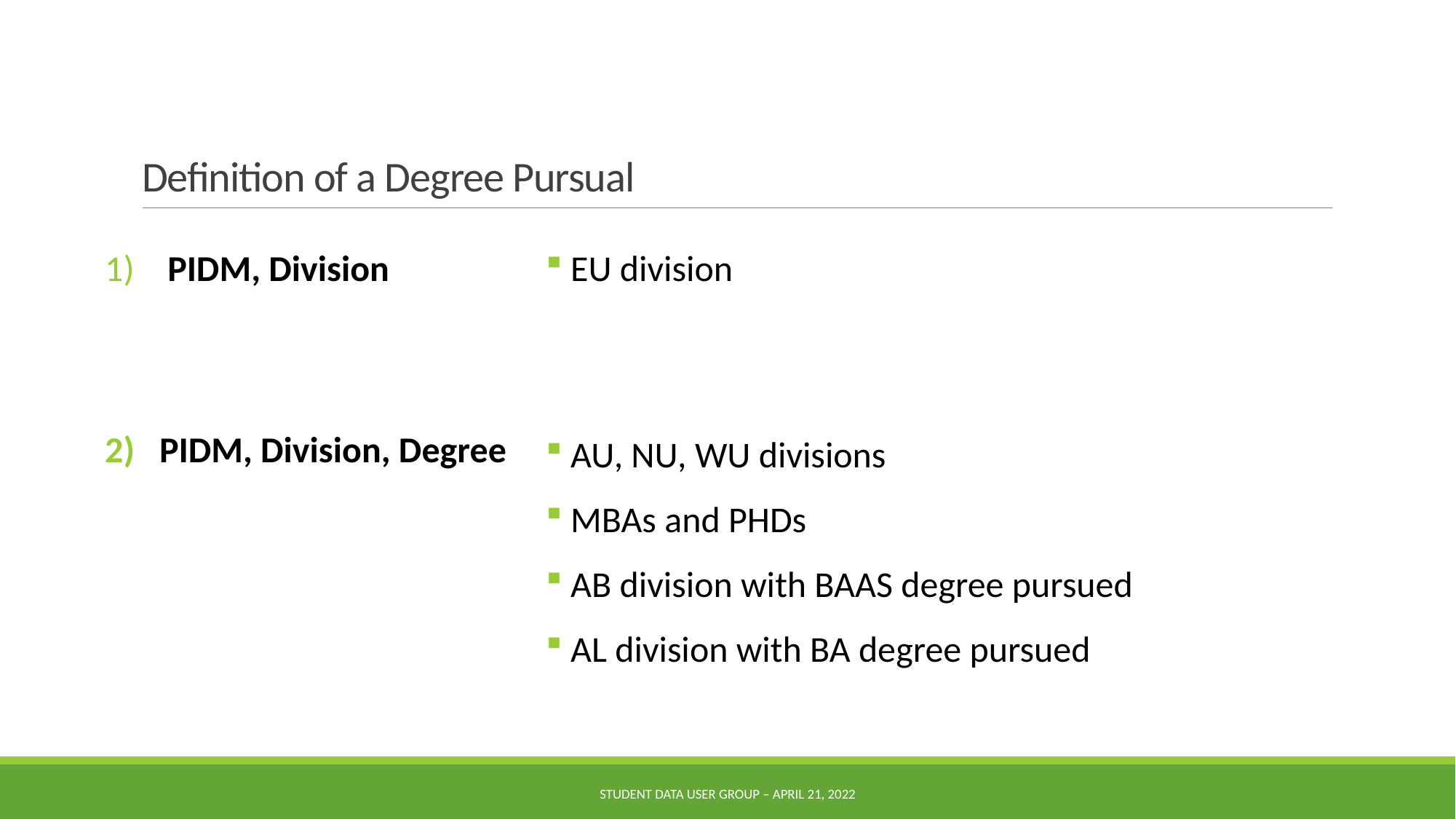

# Definition of a Degree Pursual
 PIDM, Division

PIDM, Division, Degree

 EU division

 AU, NU, WU divisions
 MBAs and PHDs
 AB division with BAAS degree pursued
 AL division with BA degree pursued

Student Data User Group – April 21, 2022